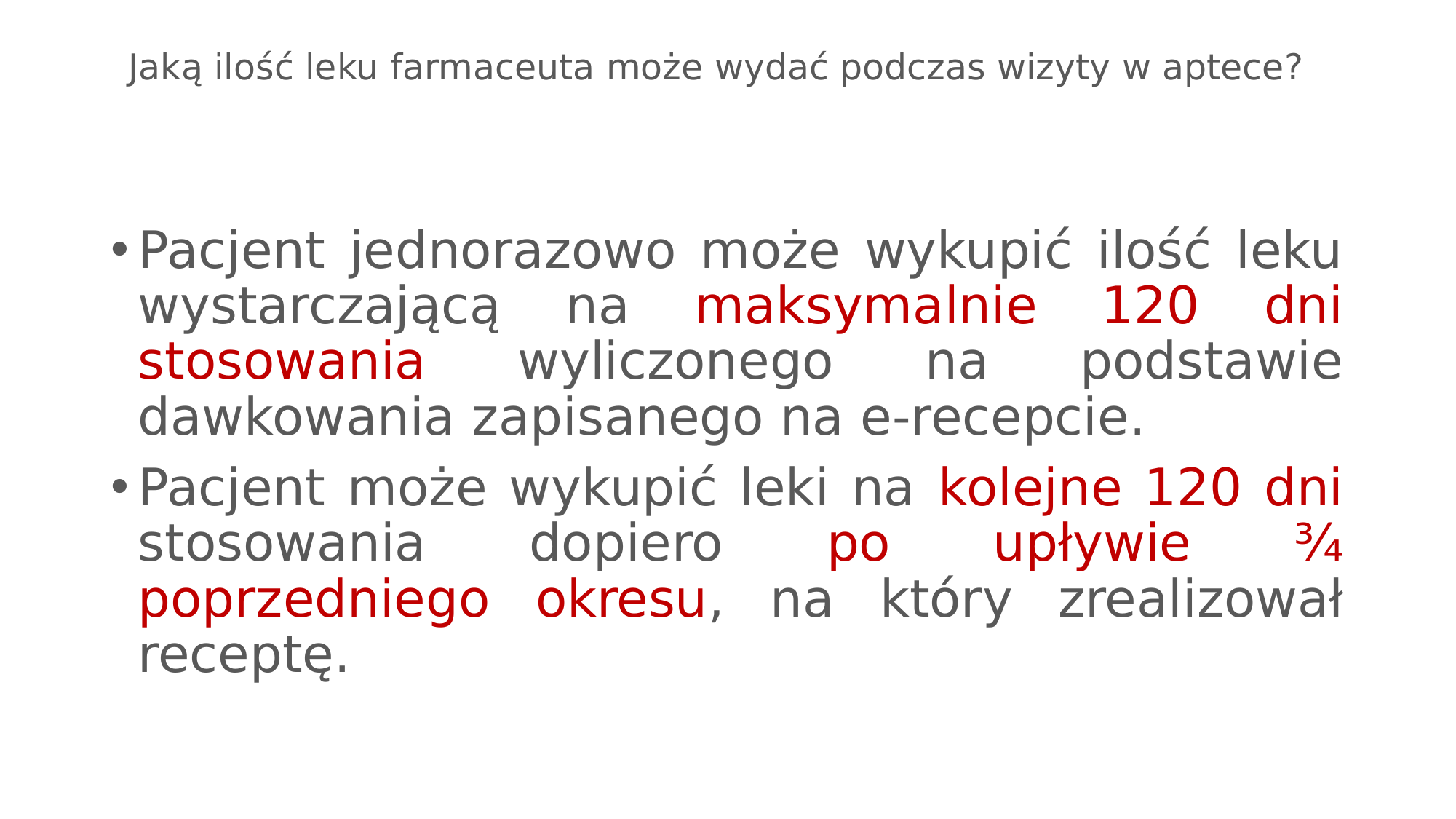

# Jaką ilość leku farmaceuta może wydać podczas wizyty w aptece?
Pacjent jednorazowo może wykupić ilość leku wystarczającą na maksymalnie 120 dni stosowania wyliczonego na podstawie dawkowania zapisanego na e-recepcie.
Pacjent może wykupić leki na kolejne 120 dni stosowania dopiero po upływie ¾ poprzedniego okresu, na który zrealizował receptę.